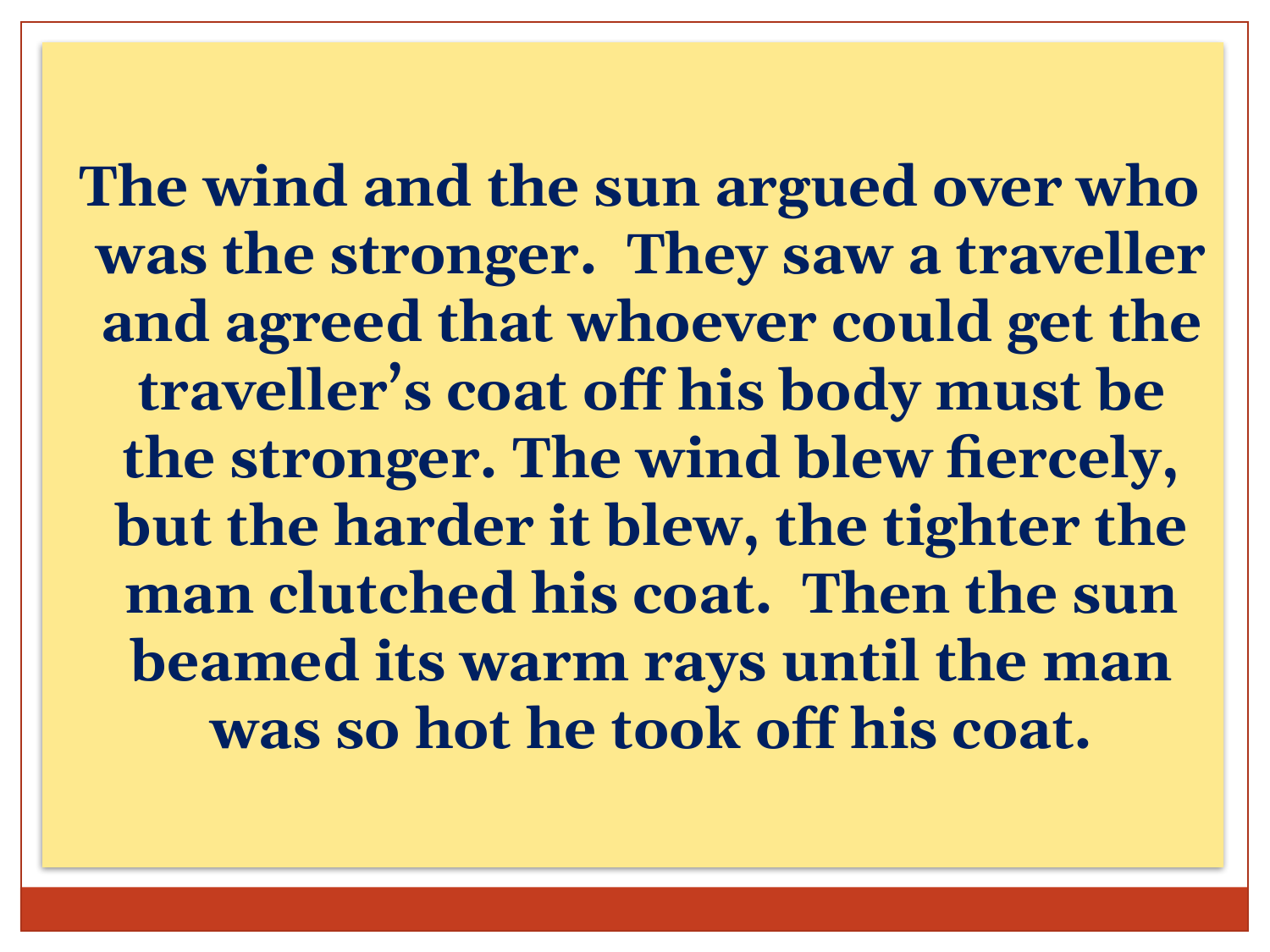

The wind and the sun argued over who was the stronger.  They saw a traveller and agreed that whoever could get the traveller’s coat off his body must be the stronger. The wind blew fiercely, but the harder it blew, the tighter the man clutched his coat.  Then the sun beamed its warm rays until the man was so hot he took off his coat.